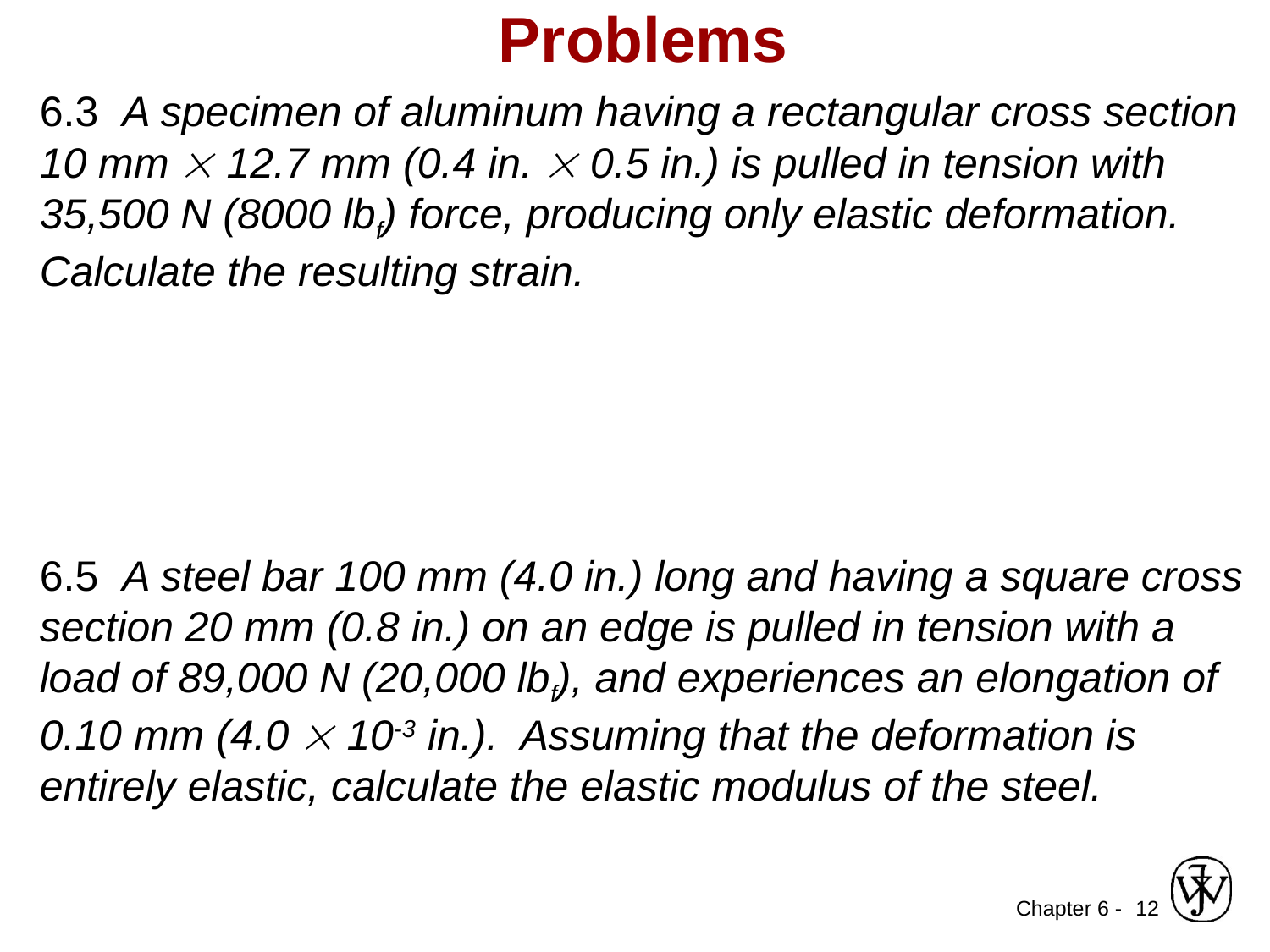

# Problems
6.3  A specimen of aluminum having a rectangular cross section 10 mm × 12.7 mm (0.4 in. × 0.5 in.) is pulled in tension with 35,500 N (8000 lbf) force, producing only elastic deformation.  Calculate the resulting strain.

6.5  A steel bar 100 mm (4.0 in.) long and having a square cross section 20 mm (0.8 in.) on an edge is pulled in tension with a load of 89,000 N (20,000 lbf), and experiences an elongation of 0.10 mm (4.0 × 10-3 in.).  Assuming that the deformation is entirely elastic, calculate the elastic modulus of the steel.

12